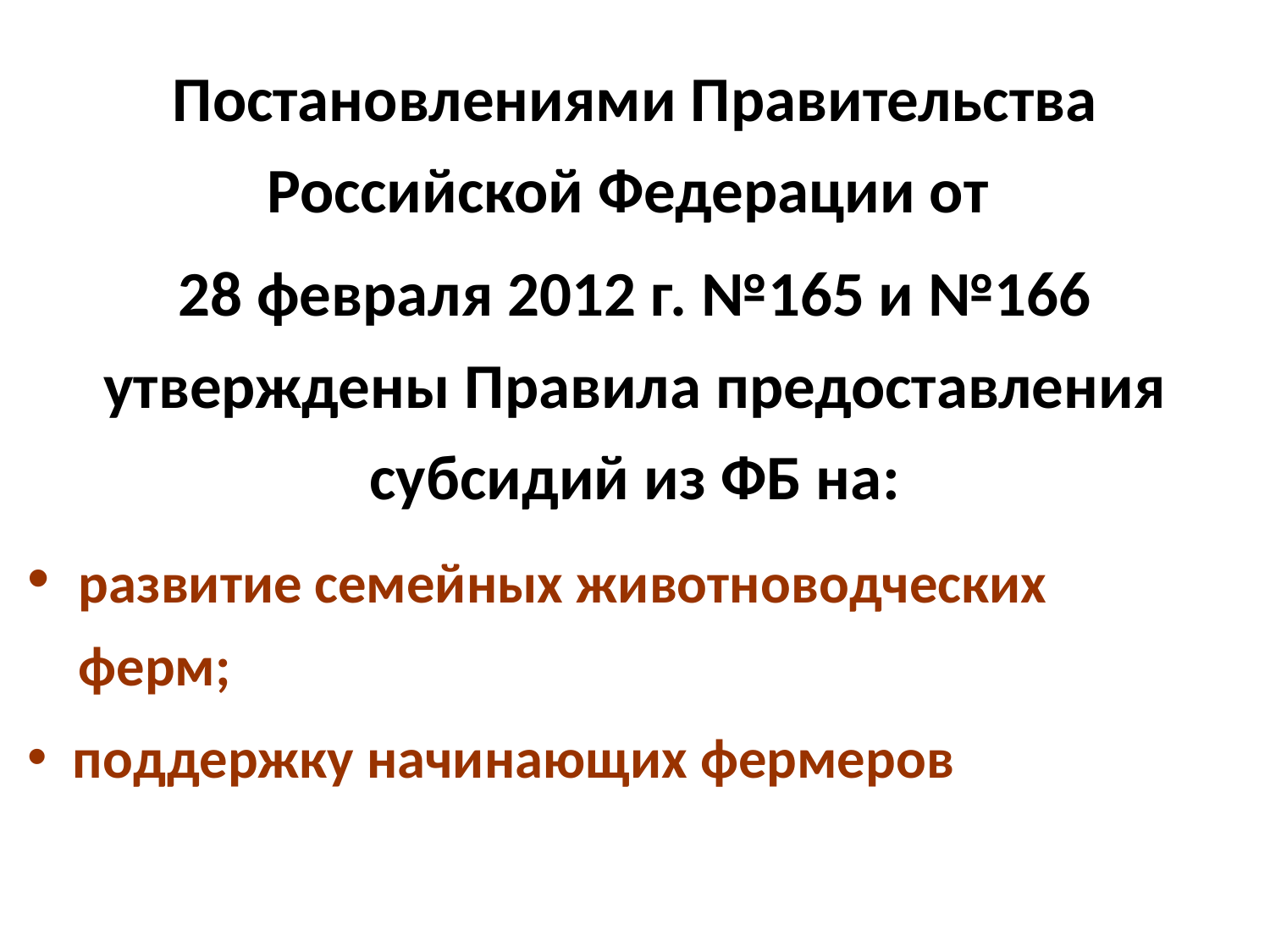

Постановлениями Правительства Российской Федерации от
28 февраля 2012 г. №165 и №166 утверждены Правила предоставления субсидий из ФБ на:
  развитие семейных животноводческих                    ферм;
  поддержку начинающих фермеров